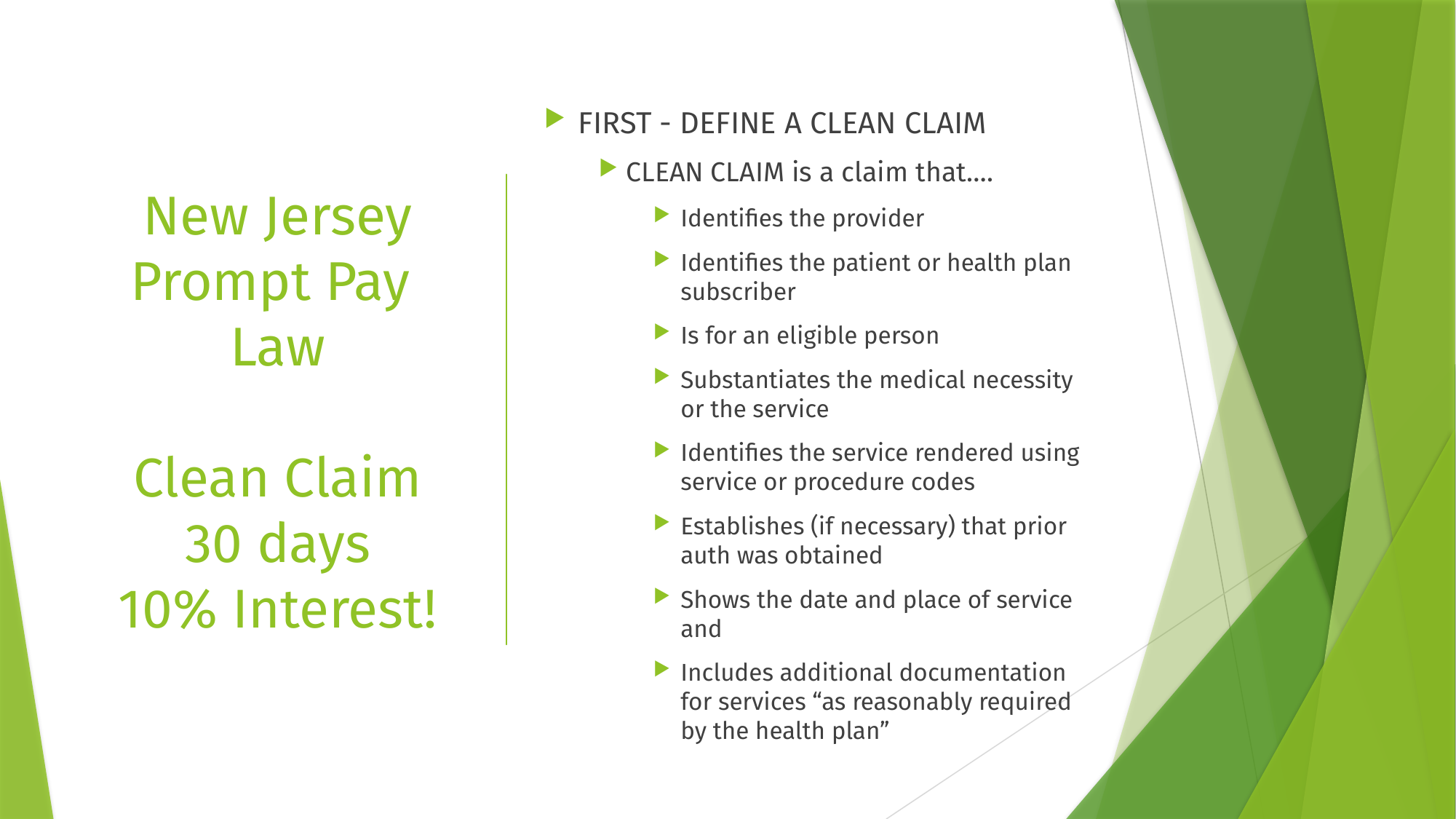

# New Jersey Prompt Pay Law Clean Claim 30 days 10% Interest!
FIRST - DEFINE A CLEAN CLAIM
CLEAN CLAIM is a claim that….
Identifies the provider
Identifies the patient or health plan subscriber
Is for an eligible person
Substantiates the medical necessity or the service
Identifies the service rendered using service or procedure codes
Establishes (if necessary) that prior auth was obtained
Shows the date and place of service and
Includes additional documentation for services “as reasonably required by the health plan”